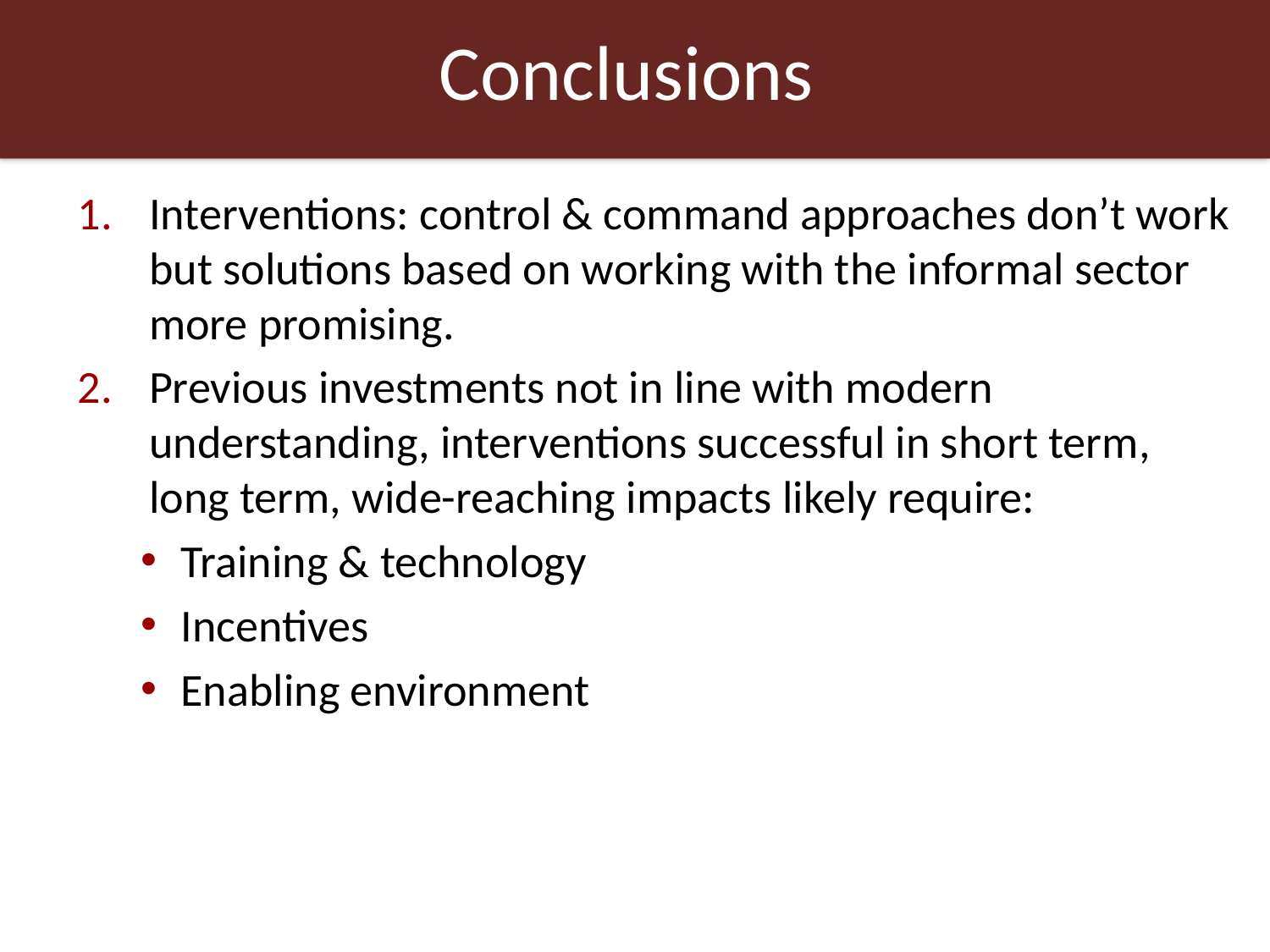

# Conclusions
Interventions: control & command approaches don’t work but solutions based on working with the informal sector more promising.
Previous investments not in line with modern understanding, interventions successful in short term, long term, wide-reaching impacts likely require:
Training & technology
Incentives
Enabling environment